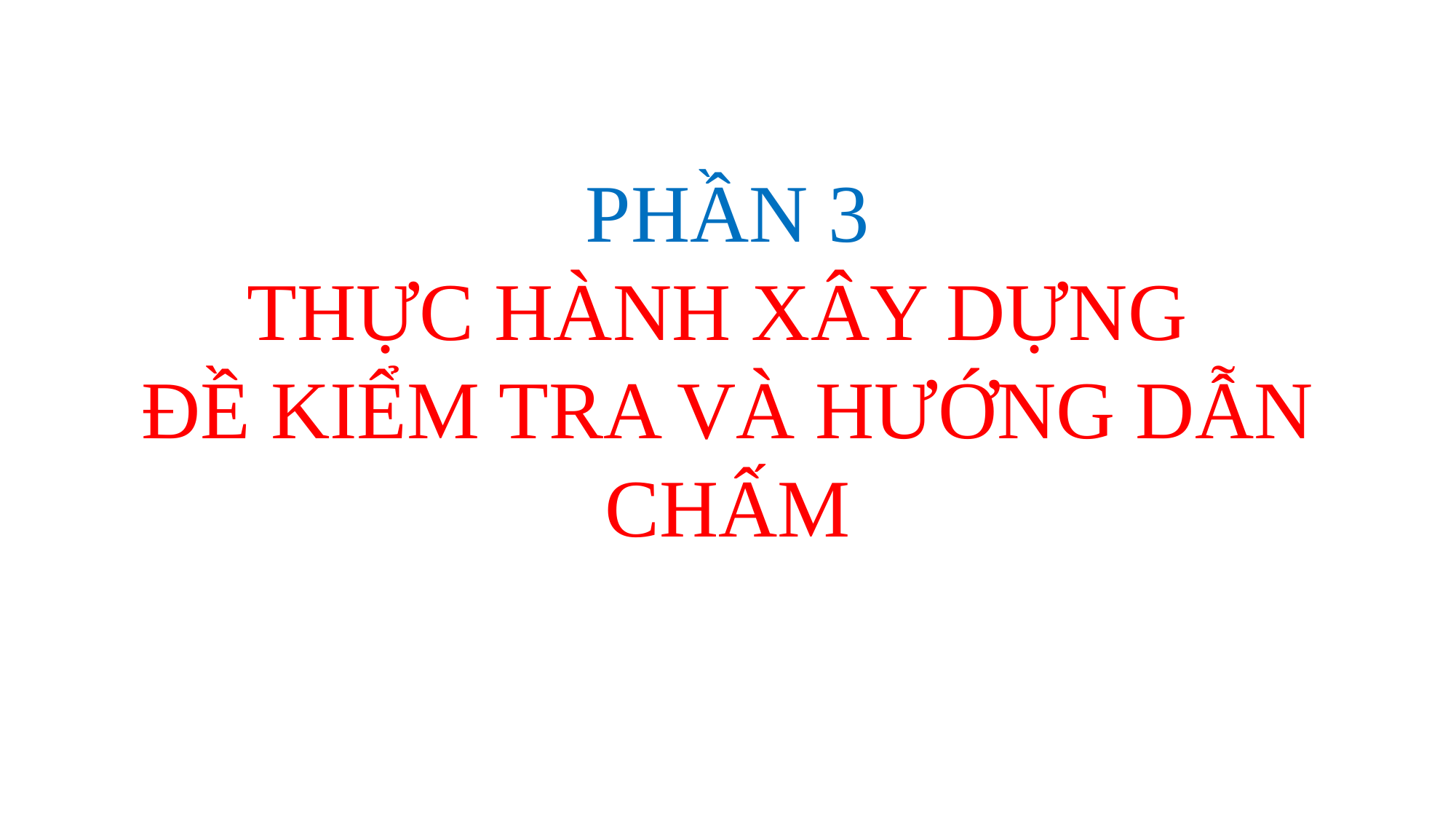

PHẦN 3
THỰC HÀNH XÂY DỰNG
ĐỀ KIỂM TRA VÀ HƯỚNG DẪN CHẤM